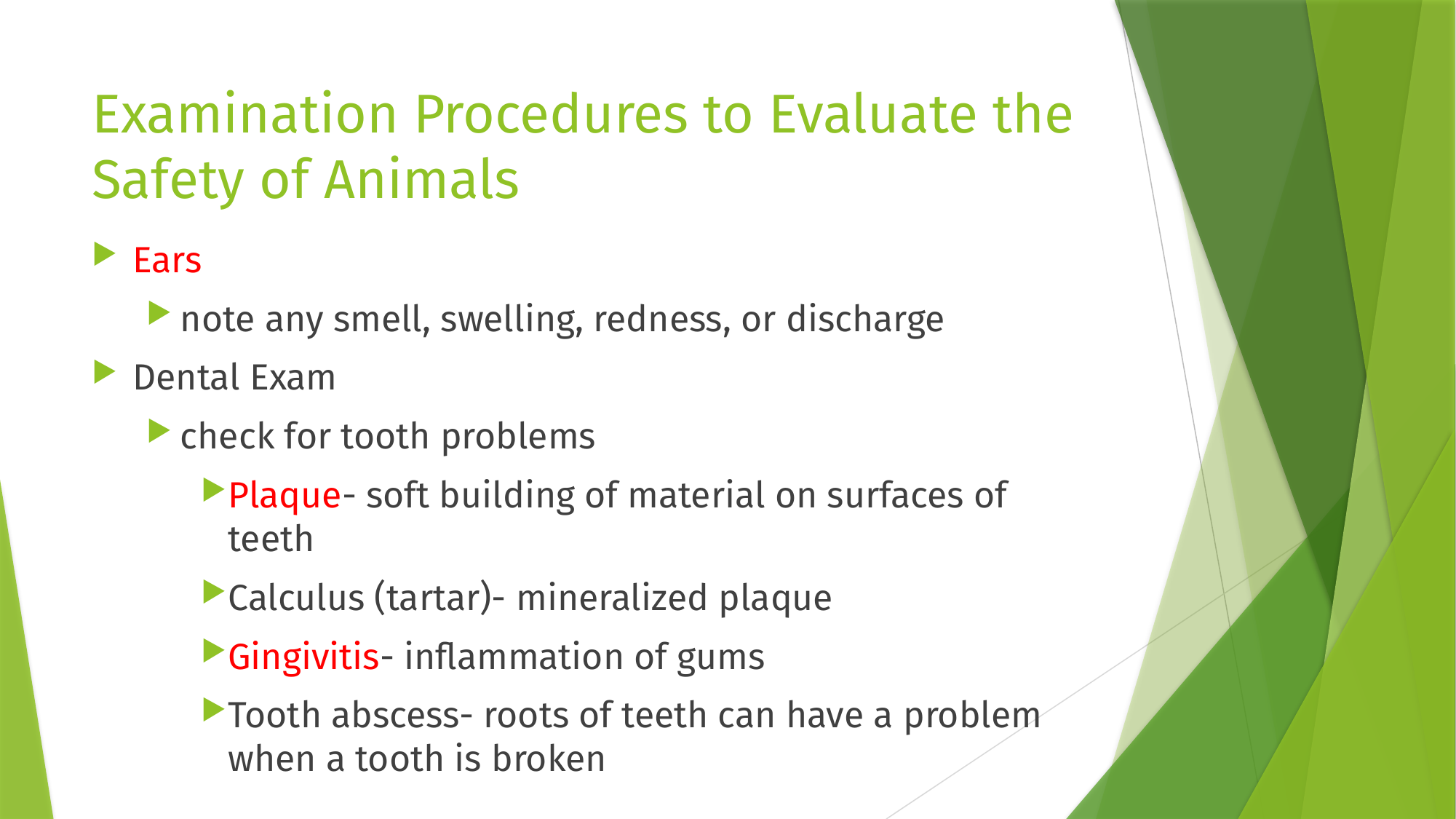

# Examination Procedures to Evaluate the Safety of Animals
Ears
note any smell, swelling, redness, or discharge
Dental Exam
check for tooth problems
Plaque- soft building of material on surfaces of teeth
Calculus (tartar)- mineralized plaque
Gingivitis- inflammation of gums
Tooth abscess- roots of teeth can have a problem when a tooth is broken